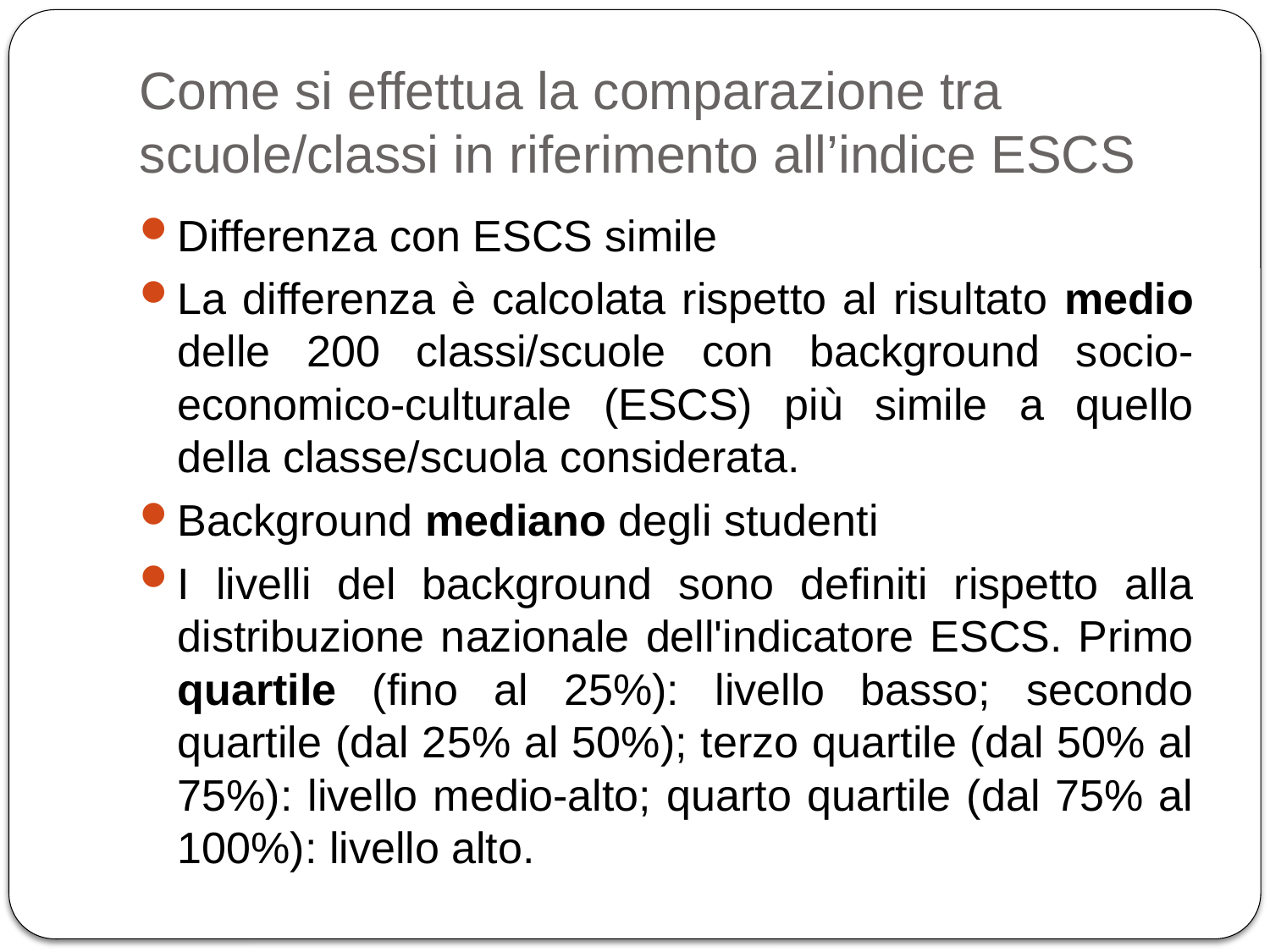

# Come si effettua la comparazione tra scuole/classi in riferimento all’indice ESCS
Differenza con ESCS simile
La differenza è calcolata rispetto al risultato medio delle 200 classi/scuole con background socio-economico-culturale (ESCS) più simile a quello della classe/scuola considerata.
Background mediano degli studenti
I livelli del background sono definiti rispetto alla distribuzione nazionale dell'indicatore ESCS. Primo quartile (fino al 25%): livello basso; secondo quartile (dal 25% al 50%); terzo quartile (dal 50% al 75%): livello medio-alto; quarto quartile (dal 75% al 100%): livello alto.